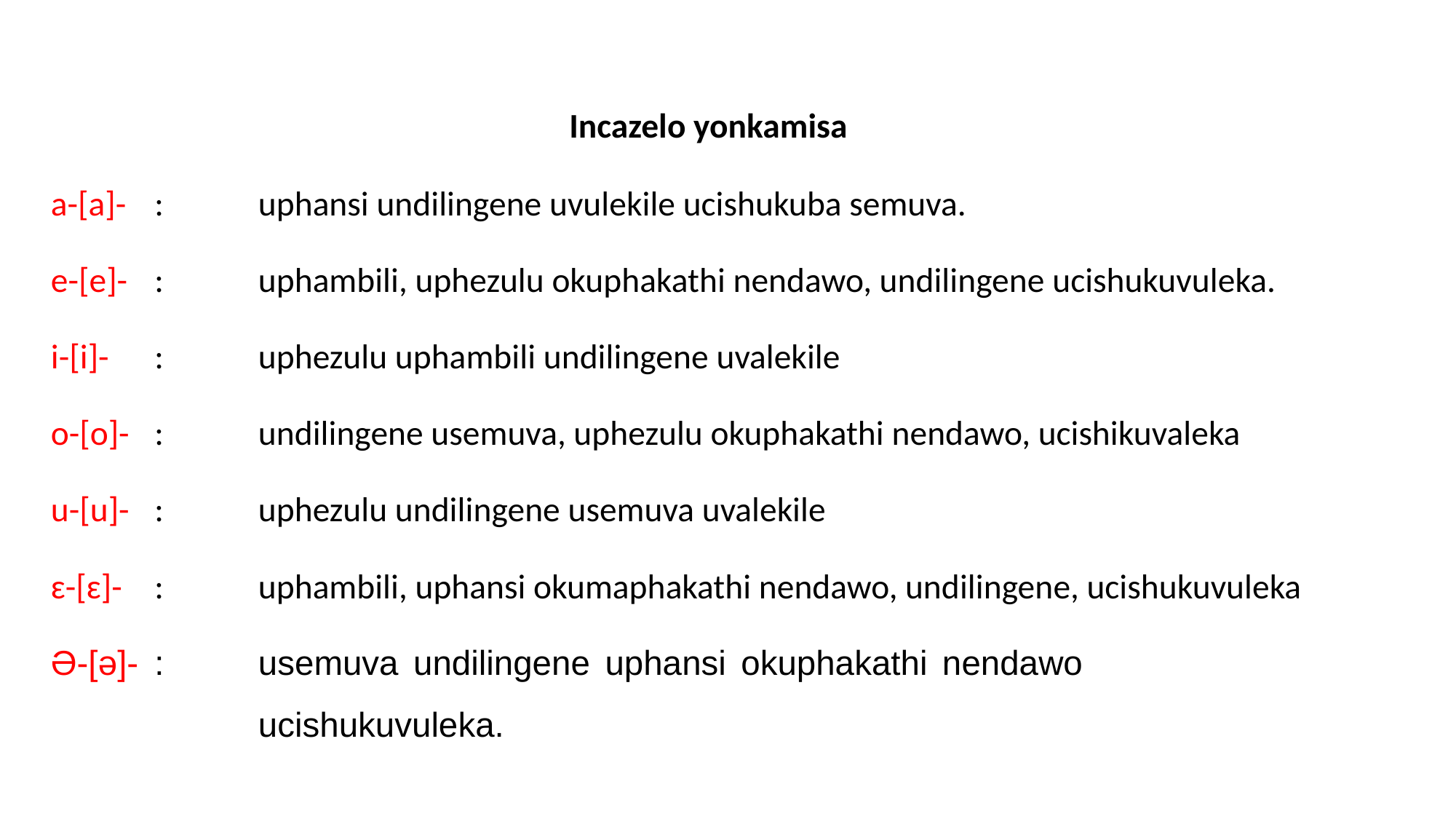

Incazelo yonkamisa
a-[a]-	:	uphansi undilingene uvulekile ucishukuba semuva.
e-[e]-	:	uphambili, uphezulu okuphakathi nendawo, undilingene ucishukuvuleka.
i-[i]-	:	uphezulu uphambili undilingene uvalekile
o-[o]-	:	undilingene usemuva, uphezulu okuphakathi nendawo, ucishikuvaleka
u-[u]-	:	uphezulu undilingene usemuva uvalekile
ɛ-[ɛ]-	:	uphambili, uphansi okumaphakathi nendawo, undilingene, ucishukuvuleka
Ә-[ә]-	:	usemuva undilingene uphansi okuphakathi nendawo           				ucishukuvuleka.